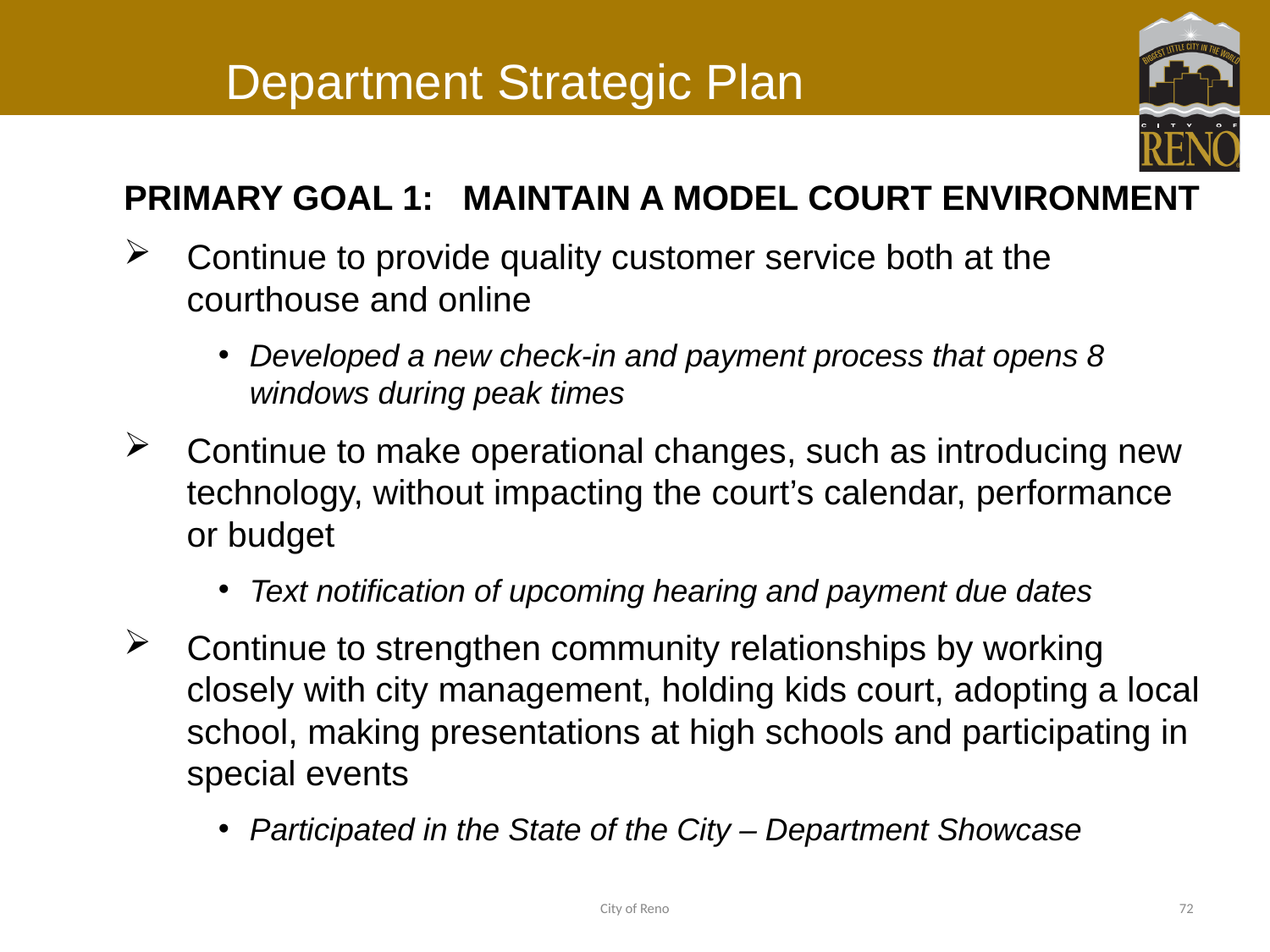

# Department Strategic Plan

PRIMARY GOAL 1:   MAINTAIN A MODEL COURT ENVIRONMENT
Continue to provide quality customer service both at the courthouse and online
Developed a new check-in and payment process that opens 8 windows during peak times
Continue to make operational changes, such as introducing new technology, without impacting the court’s calendar, performance or budget
Text notification of upcoming hearing and payment due dates
Continue to strengthen community relationships by working closely with city management, holding kids court, adopting a local school, making presentations at high schools and participating in special events
Participated in the State of the City – Department Showcase

City of Reno
72